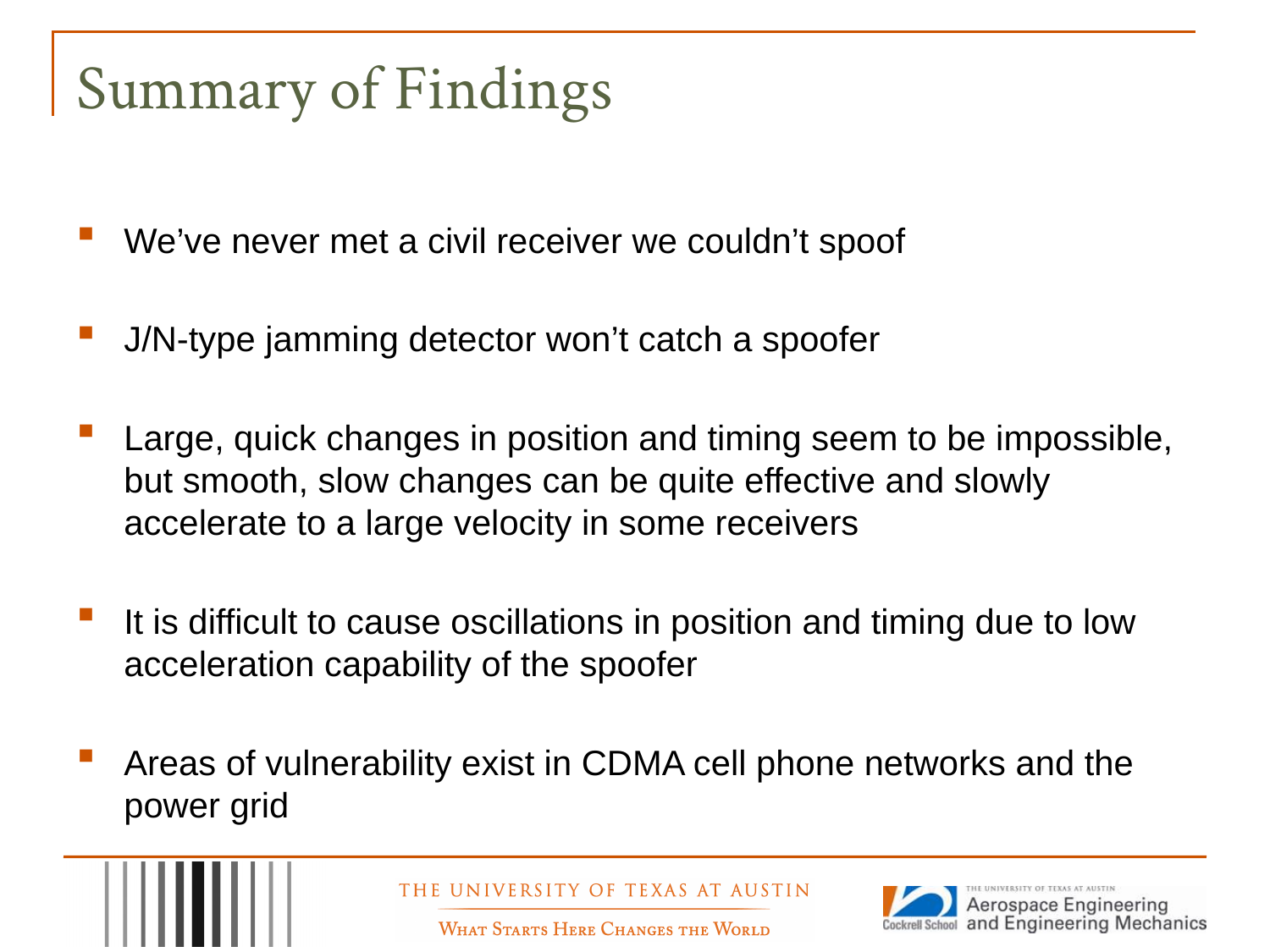

# Summary of Findings
We’ve never met a civil receiver we couldn’t spoof

J/N-type jamming detector won’t catch a spoofer

Large, quick changes in position and timing seem to be impossible, but smooth, slow changes can be quite effective and slowly accelerate to a large velocity in some receivers

It is difficult to cause oscillations in position and timing due to low acceleration capability of the spoofer

Areas of vulnerability exist in CDMA cell phone networks and the power grid